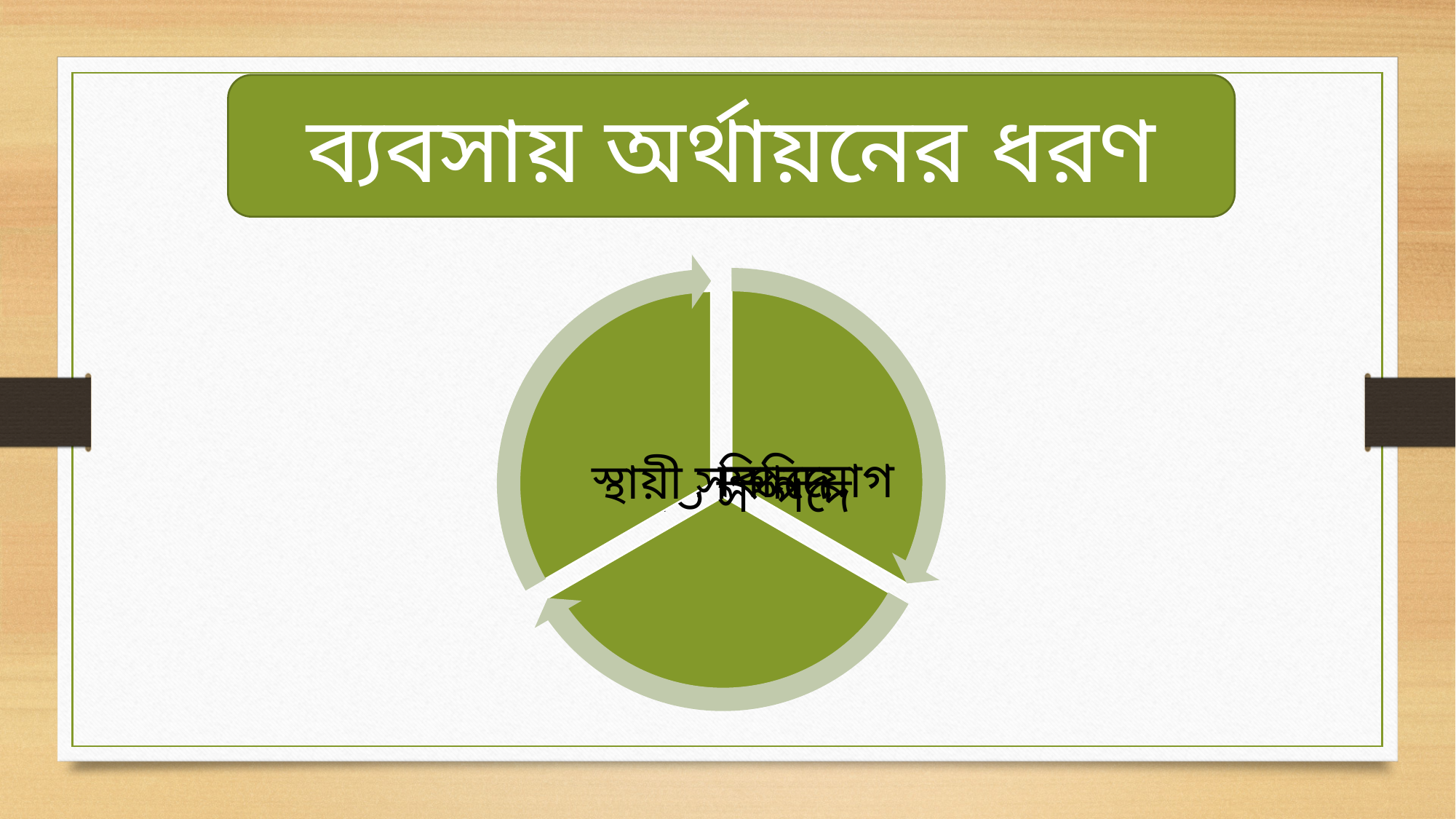

ব্যবসায় অর্থায়নের ধরণ
তহবিল বিনিয়োগ
চলতি সম্পদে
স্থায়ী সম্পদে